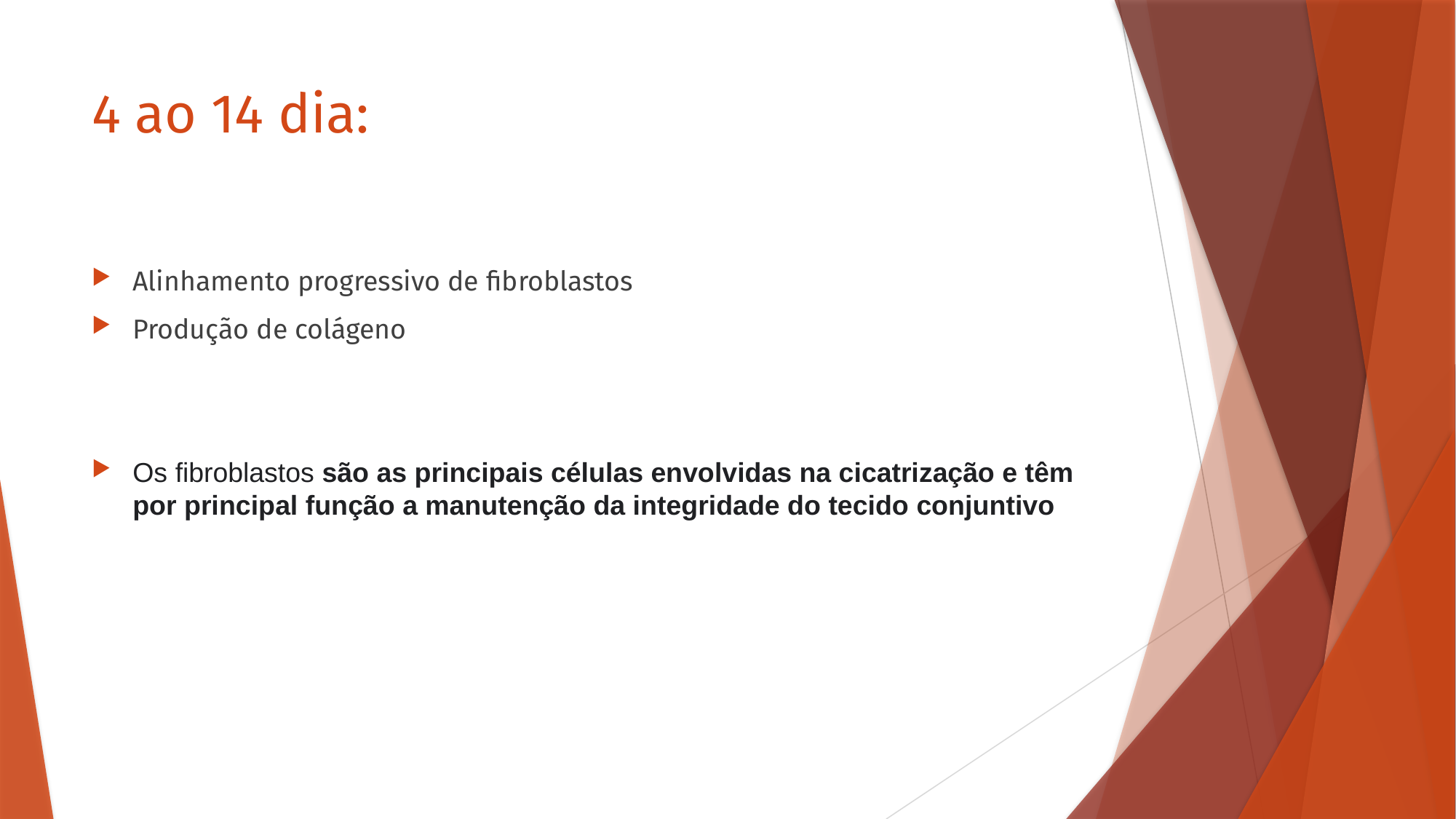

# 4 ao 14 dia:
Alinhamento progressivo de fibroblastos
Produção de colágeno

Os fibroblastos são as principais células envolvidas na cicatrização e têm por principal função a manutenção da integridade do tecido conjuntivo